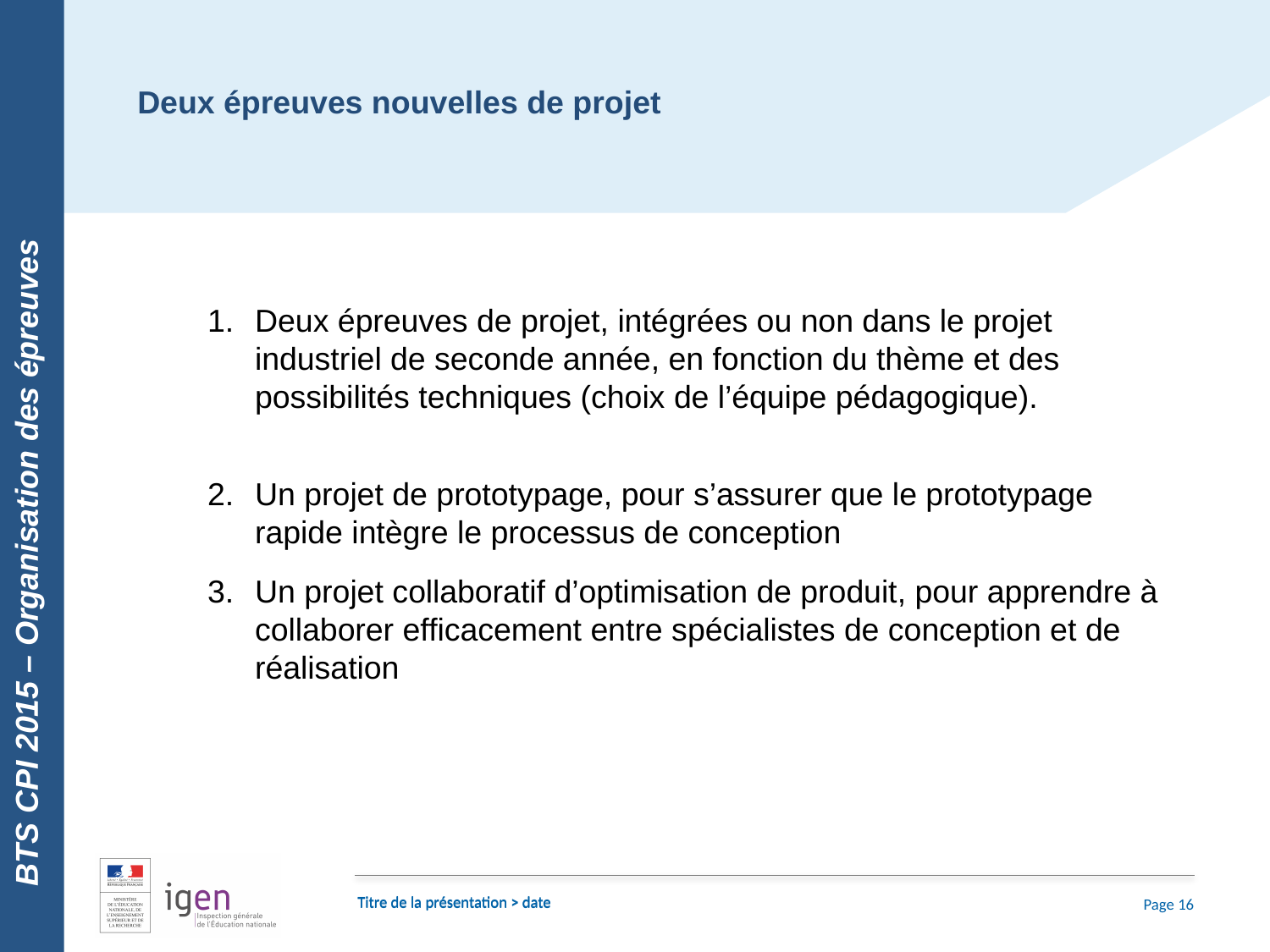

BTS CPI 2015 – Organisation des épreuves
Deux épreuves nouvelles de projet
Deux épreuves de projet, intégrées ou non dans le projet industriel de seconde année, en fonction du thème et des possibilités techniques (choix de l’équipe pédagogique).
Un projet de prototypage, pour s’assurer que le prototypage rapide intègre le processus de conception
Un projet collaboratif d’optimisation de produit, pour apprendre à collaborer efficacement entre spécialistes de conception et de réalisation